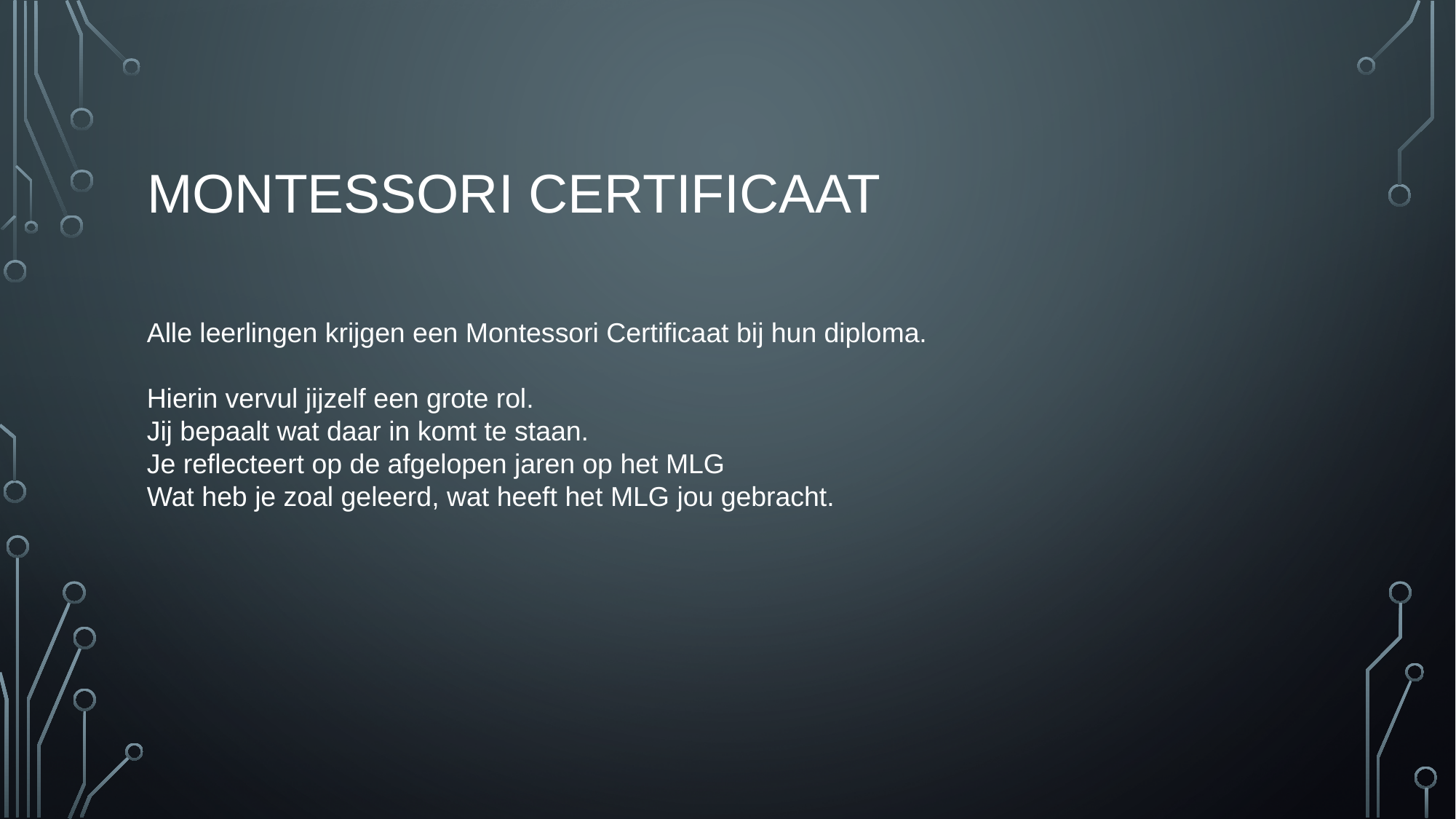

# Montessori certificaat
Alle leerlingen krijgen een Montessori Certificaat bij hun diploma.

Hierin vervul jijzelf een grote rol.
Jij bepaalt wat daar in komt te staan.
Je reflecteert op de afgelopen jaren op het MLG
Wat heb je zoal geleerd, wat heeft het MLG jou gebracht.